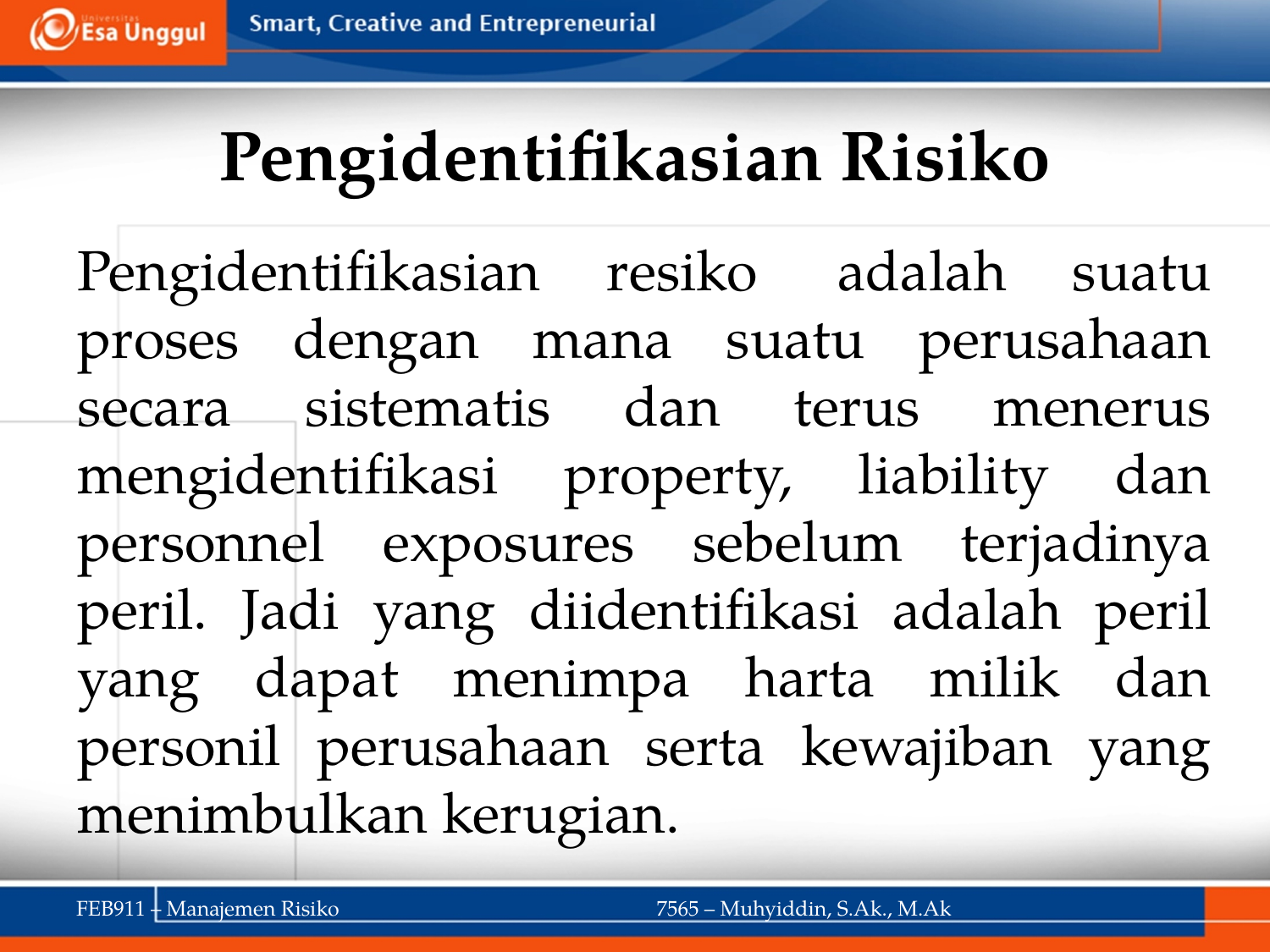

# Pengidentifikasian Risiko
Pengidentifikasian resiko  adalah suatu proses dengan mana suatu perusahaan secara sistematis dan terus menerus mengidentifikasi property, liability dan personnel exposures sebelum terjadinya peril. Jadi yang diidentifikasi adalah peril yang dapat menimpa harta milik dan personil perusahaan serta kewajiban yang menimbulkan kerugian.
FEB911 – Manajemen Risiko
7565 – Muhyiddin, S.Ak., M.Ak